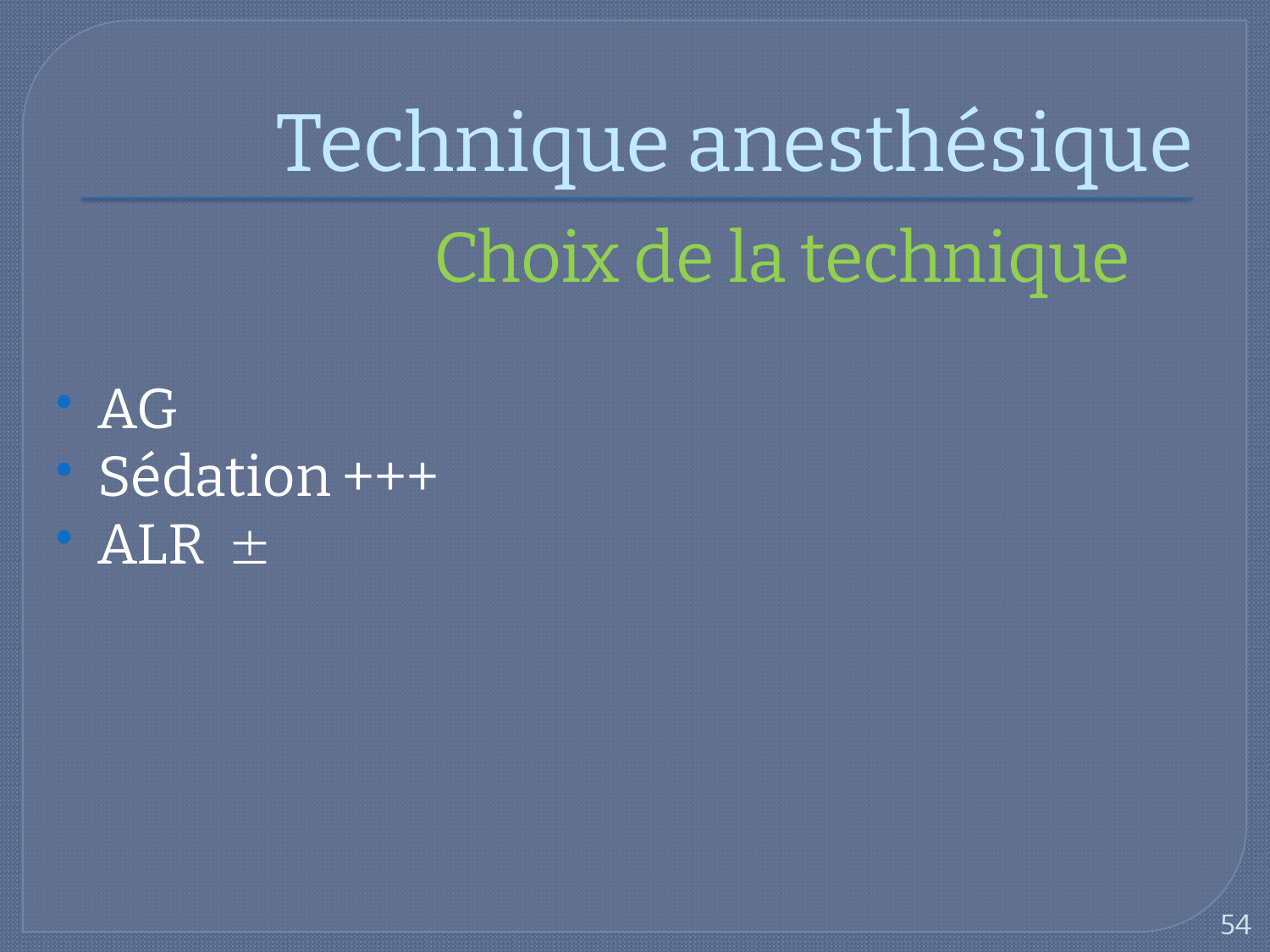

# Technique anesthésique
Choix de la technique
AG
Sédation +++
ALR  ±
54